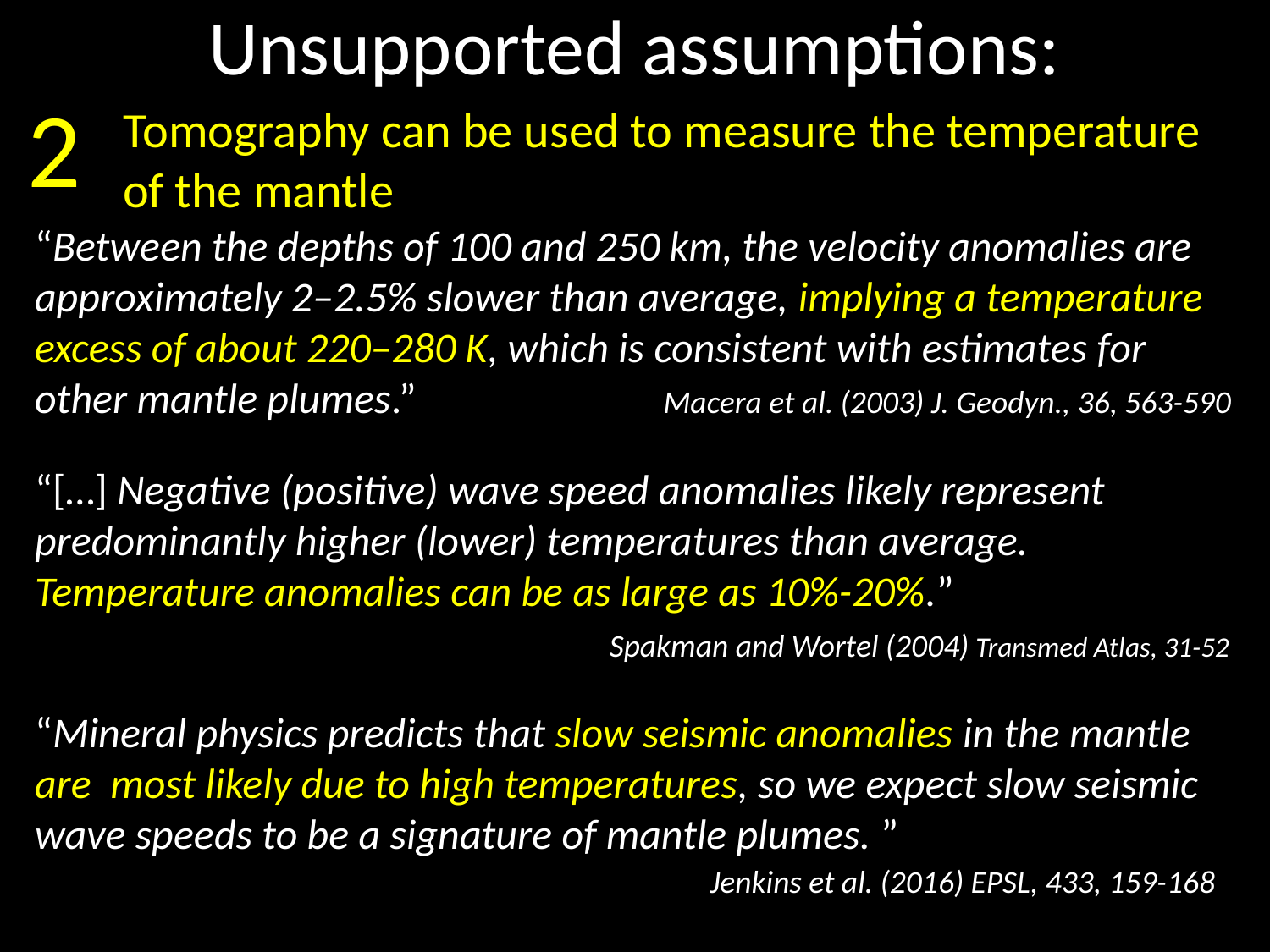

Unsupported assumptions:
2
Tomography can be used to measure the temperature of the mantle
“Between the depths of 100 and 250 km, the velocity anomalies are approximately 2–2.5% slower than average, implying a temperature excess of about 220–280 K, which is consistent with estimates for other mantle plumes.” 	               Macera et al. (2003) J. Geodyn., 36, 563-590

“[…] Negative (positive) wave speed anomalies likely represent predominantly higher (lower) temperatures than average. Temperature anomalies can be as large as 10%-20%.” 						       Spakman and Wortel (2004) Transmed Atlas, 31-52

“Mineral physics predicts that slow seismic anomalies in the mantle are  most likely due to high temperatures, so we expect slow seismic wave speeds to be a signature of mantle plumes. ” 								     Jenkins et al. (2016) EPSL, 433, 159-168